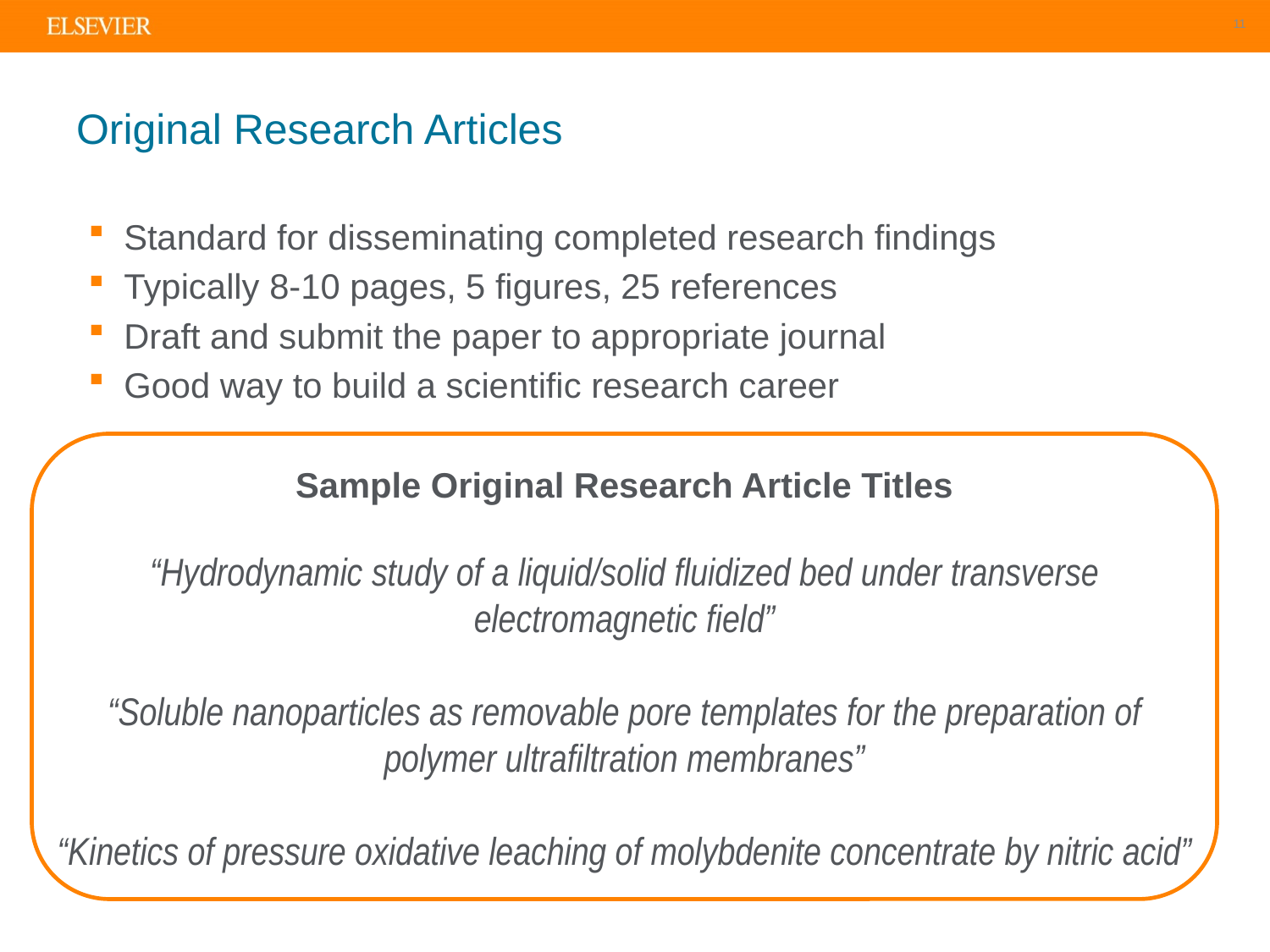

11
# Original Research Articles
Standard for disseminating completed research findings
Typically 8-10 pages, 5 figures, 25 references
Draft and submit the paper to appropriate journal
Good way to build a scientific research career
Sample Original Research Article Titles

“Hydrodynamic study of a liquid/solid fluidized bed under transverse electromagnetic field”

“Soluble nanoparticles as removable pore templates for the preparation of polymer ultrafiltration membranes”

“Kinetics of pressure oxidative leaching of molybdenite concentrate by nitric acid”